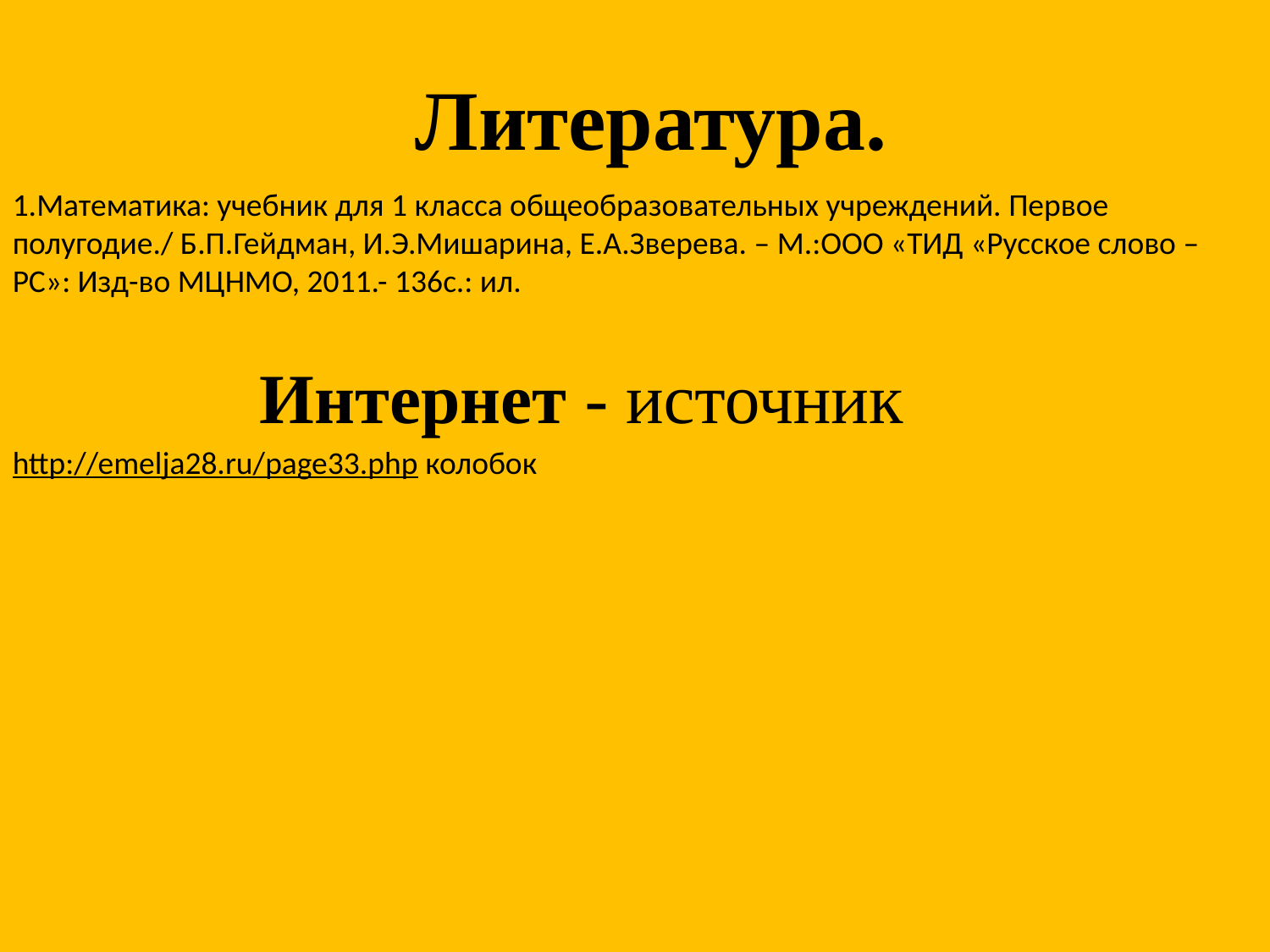

Литература.
1.Математика: учебник для 1 класса общеобразовательных учреждений. Первое полугодие./ Б.П.Гейдман, И.Э.Мишарина, Е.А.Зверева. – М.:ООО «ТИД «Русское слово – РС»: Изд-во МЦНМО, 2011.- 136с.: ил.

         Интернет - источник
http://emelja28.ru/page33.php колобок